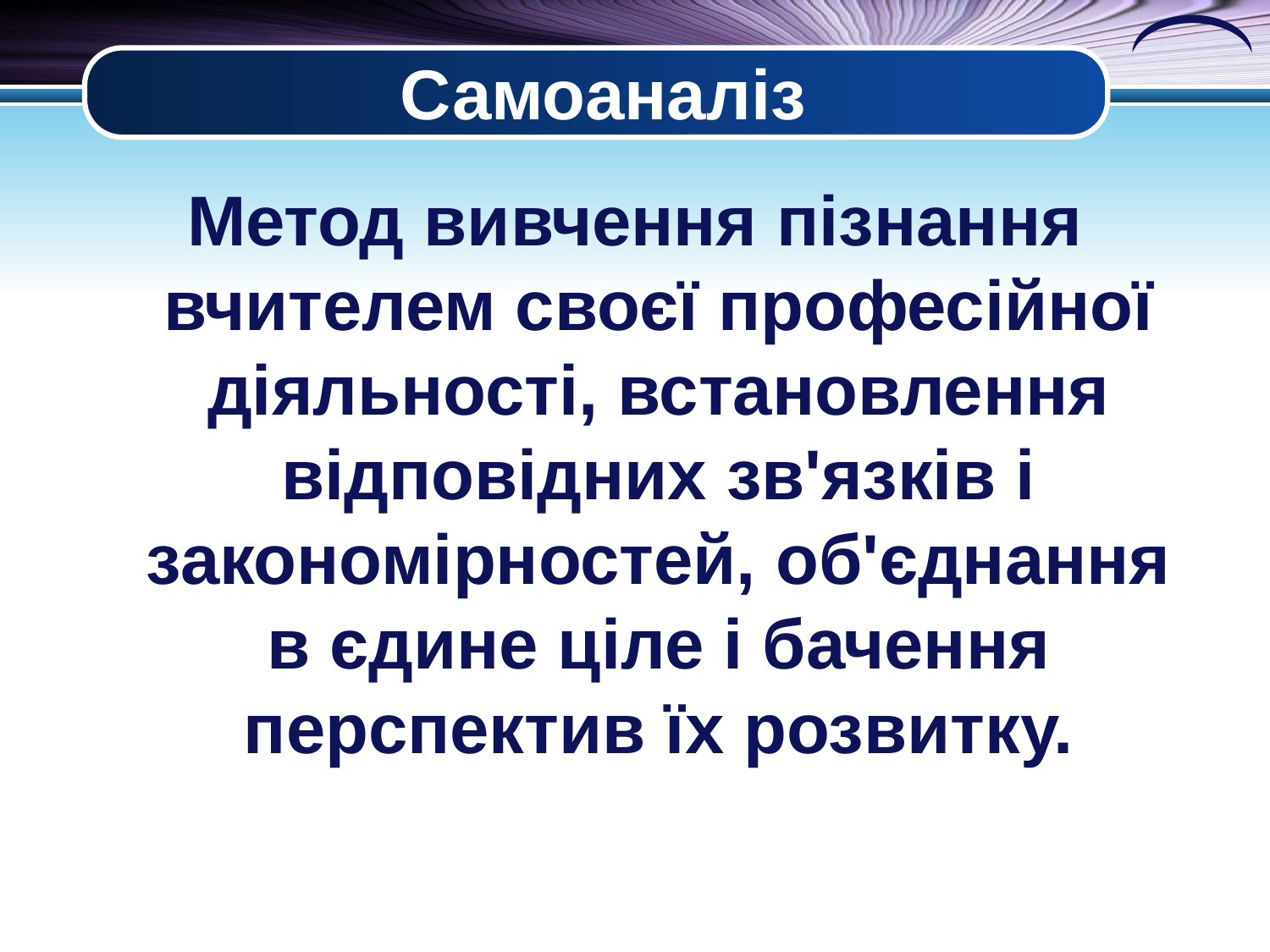

# Самоаналіз
Метод вивчення пізнання вчителем своєї професійної діяльності, встановлення відповідних зв'язків і закономірностей, об'єднання в єдине ціле і бачення перспектив їх розвитку.